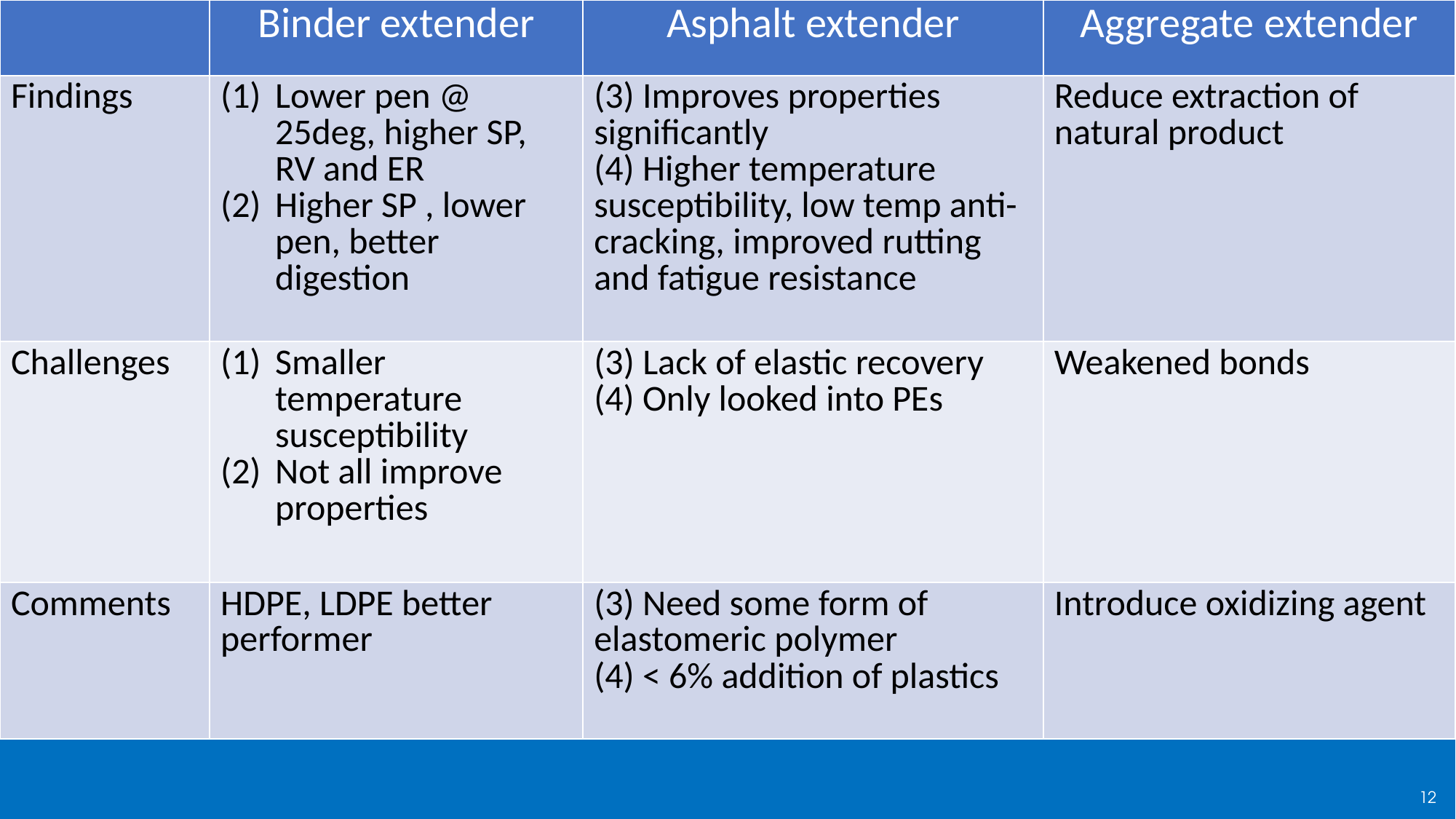

|  | Binder extender | Asphalt extender | Aggregate extender |
| --- | --- | --- | --- |
| Findings | Lower pen @ 25deg, higher SP, RV and ER Higher SP , lower pen, better digestion | (3) Improves properties significantly (4) Higher temperature susceptibility, low temp anti-cracking, improved rutting and fatigue resistance | Reduce extraction of natural product |
| Challenges | Smaller temperature susceptibility Not all improve properties | (3) Lack of elastic recovery (4) Only looked into PEs | Weakened bonds |
| Comments | HDPE, LDPE better performer | (3) Need some form of elastomeric polymer (4) < 6% addition of plastics | Introduce oxidizing agent |
12